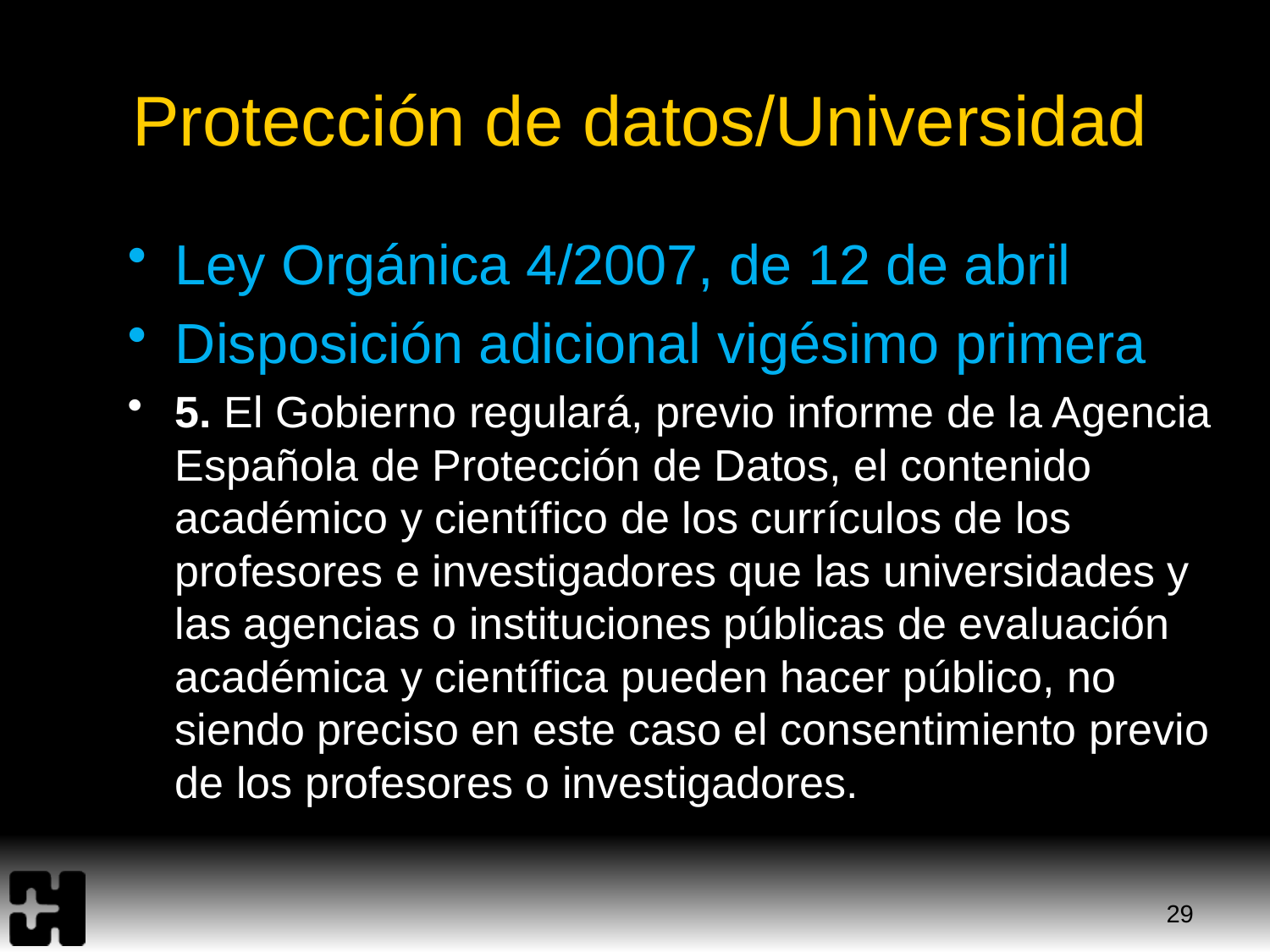

# Protección de datos/Universidad
Ley Orgánica 4/2007, de 12 de abril
Disposición adicional vigésimo primera
5. El Gobierno regulará, previo informe de la Agencia Española de Protección de Datos, el contenido académico y científico de los currículos de los profesores e investigadores que las universidades y las agencias o instituciones públicas de evaluación académica y científica pueden hacer público, no siendo preciso en este caso el consentimiento previo de los profesores o investigadores.

29